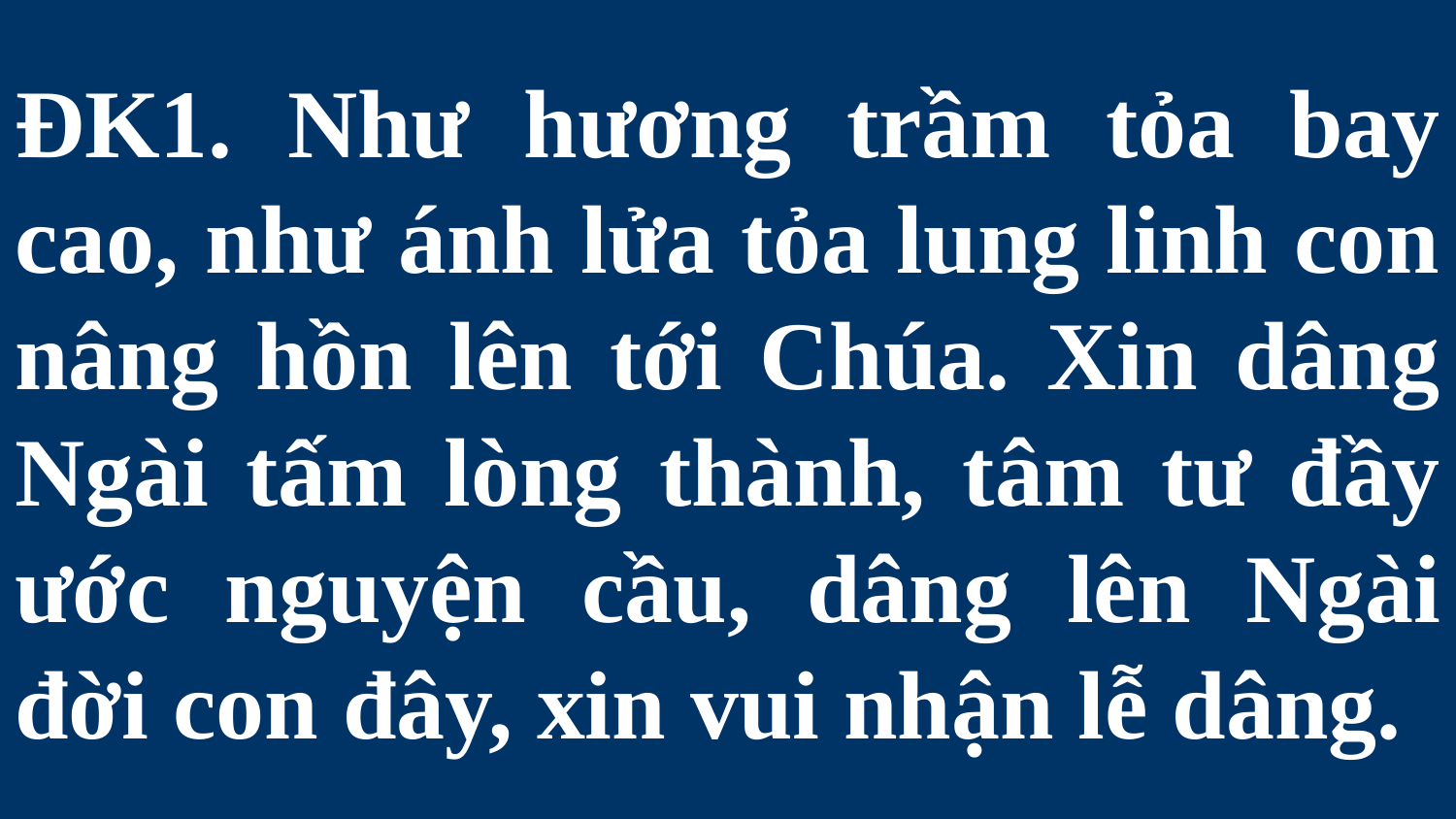

# ĐK1. Như hương trầm tỏa bay cao, như ánh lửa tỏa lung linh con nâng hồn lên tới Chúa. Xin dâng Ngài tấm lòng thành, tâm tư đầy ước nguyện cầu, dâng lên Ngài đời con đây, xin vui nhận lễ dâng.